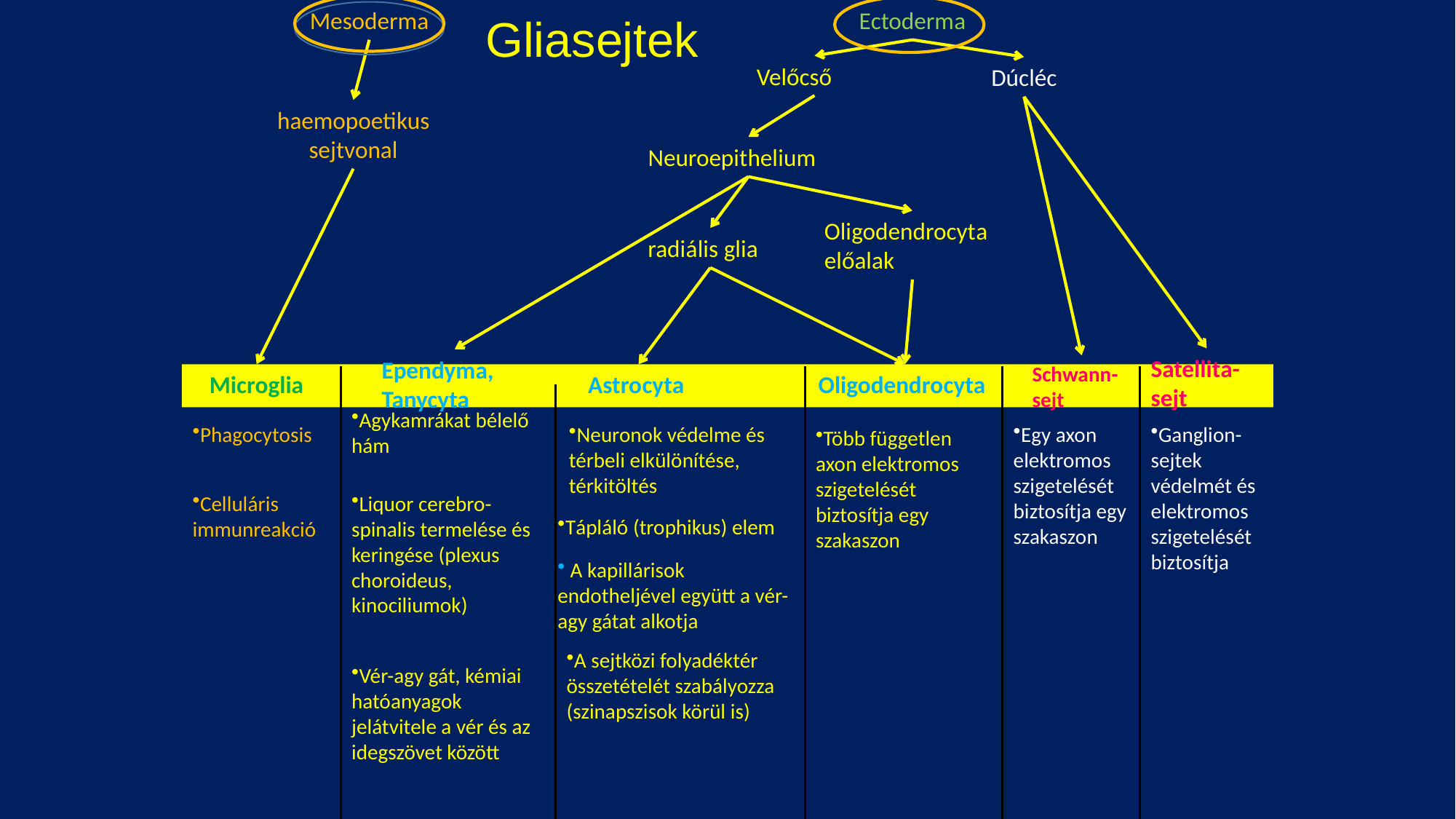

Mesoderma
Ectoderma

Gliasejtek
Velőcső
Dúcléc
haemopoetikus sejtvonal
Neuroepithelium
Oligodendrocyta előalak
radiális glia
Satellita-sejt
Ependyma, Tanycyta
Schwann-sejt

Astrocyta
Oligodendrocyta
Microglia
Agykamrákat bélelő hám
Neuronok védelme és térbeli elkülönítése, térkitöltés
Phagocytosis
Egy axon elektromos szigetelését biztosítja egy szakaszon
Ganglion-sejtek védelmét és elektromos szigetelését biztosítja
Több független axon elektromos szigetelését biztosítja egy szakaszon
Celluláris immunreakció
Liquor cerebro-spinalis termelése és keringése (plexus choroideus, kinociliumok)
Tápláló (trophikus) elem
 A kapillárisok endotheljével együtt a vér-agy gátat alkotja
A sejtközi folyadéktér összetételét szabályozza (szinapszisok körül is)
Vér-agy gát, kémiai hatóanyagok jelátvitele a vér és az idegszövet között